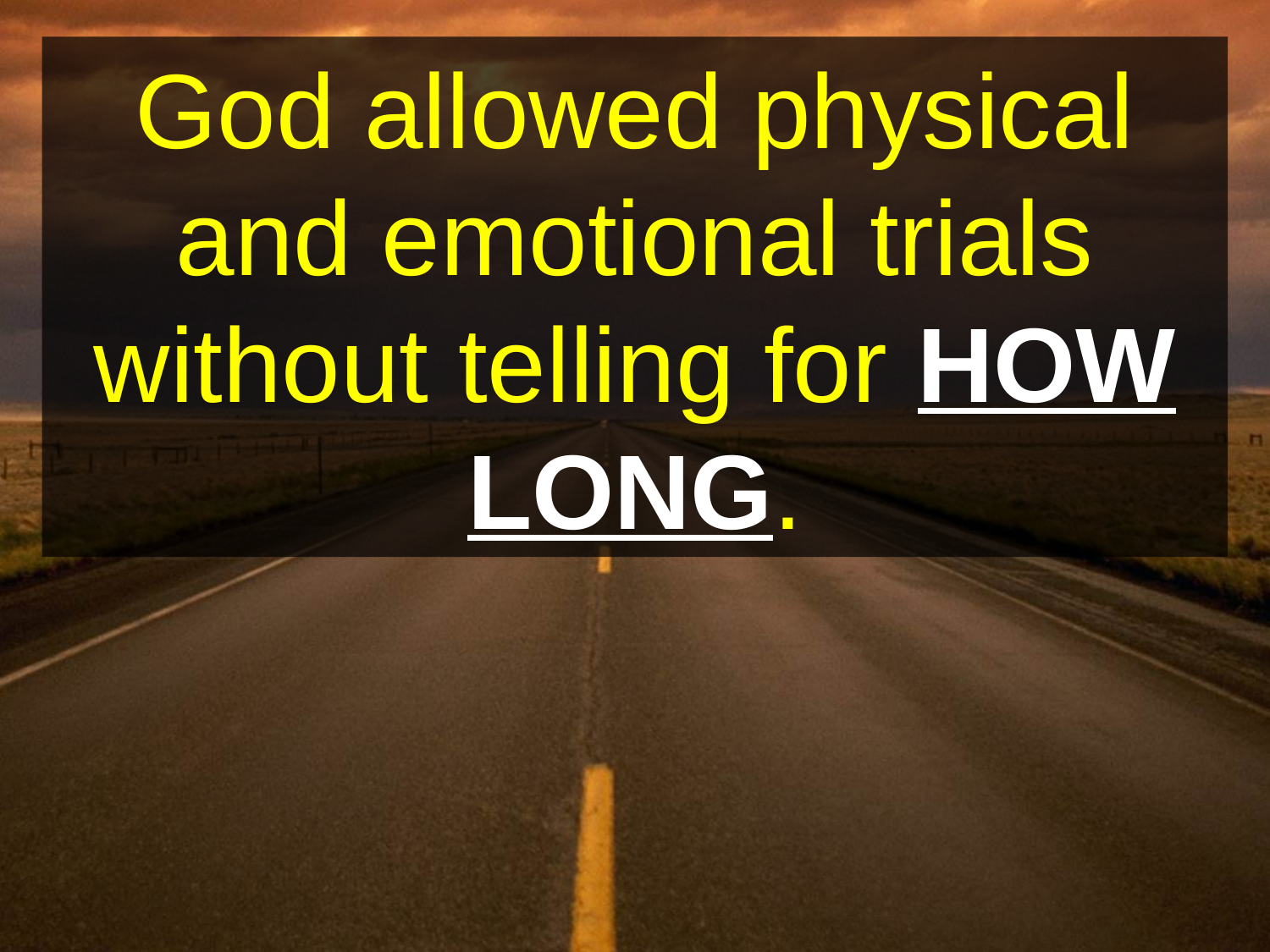

God allowed physical and emotional trials without telling for HOW LONG.